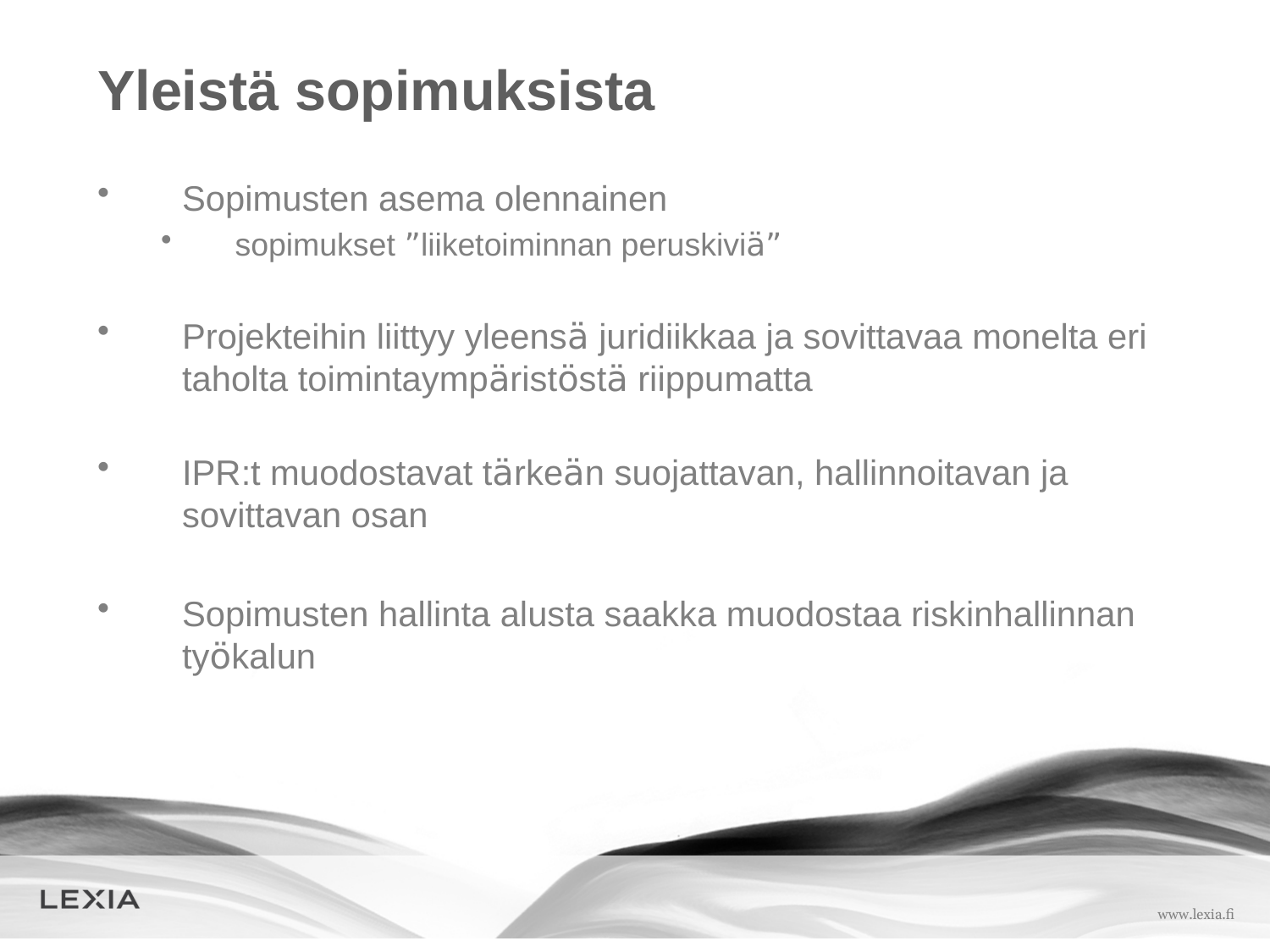

# Yleistä sopimuksista

Sopimusten asema olennainen
sopimukset ”liiketoiminnan peruskiviä”

Projekteihin liittyy yleensä juridiikkaa ja sovittavaa monelta eri taholta toimintaympäristöstä riippumatta

IPR:t muodostavat tärkeän suojattavan, hallinnoitavan ja sovittavan osan

Sopimusten hallinta alusta saakka muodostaa riskinhallinnan työkalun